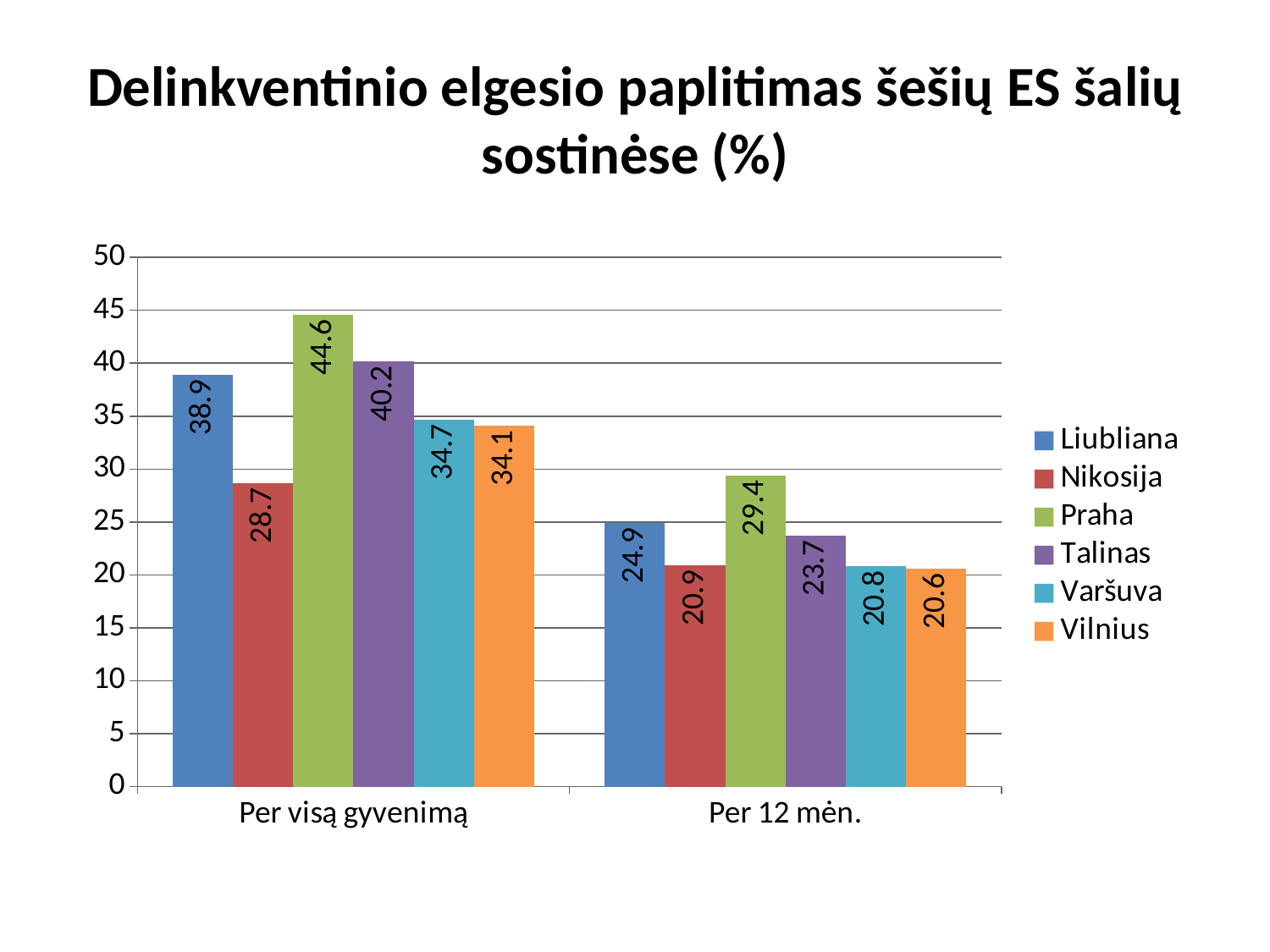

# Delinkventinio elgesio paplitimas šešių ES šalių sostinėse (%)

### Chart

| Category | Liubliana | Nikosija | Praha | Talinas | Varšuva | Vilnius |
|---|---|---|---|---|---|---|
| Per visą gyvenimą | 38.9 | 28.7 | 44.6 | 40.2 | 34.7 | 34.1 |
| Per 12 mėn. | 24.9 | 20.9 | 29.4 | 23.7 | 20.8 | 20.6 |